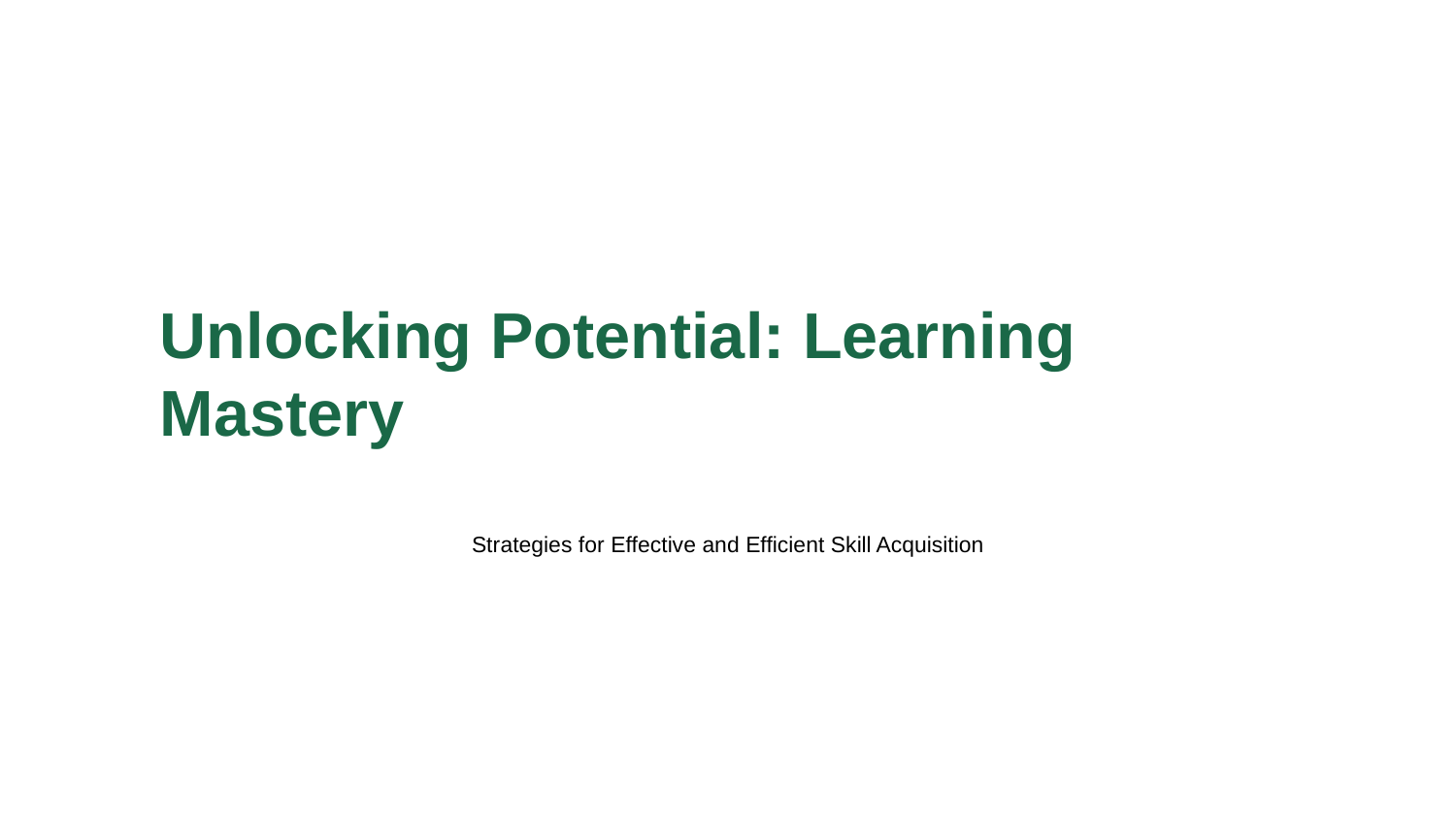

Unlocking Potential: Learning Mastery

Strategies for Effective and Efficient Skill Acquisition